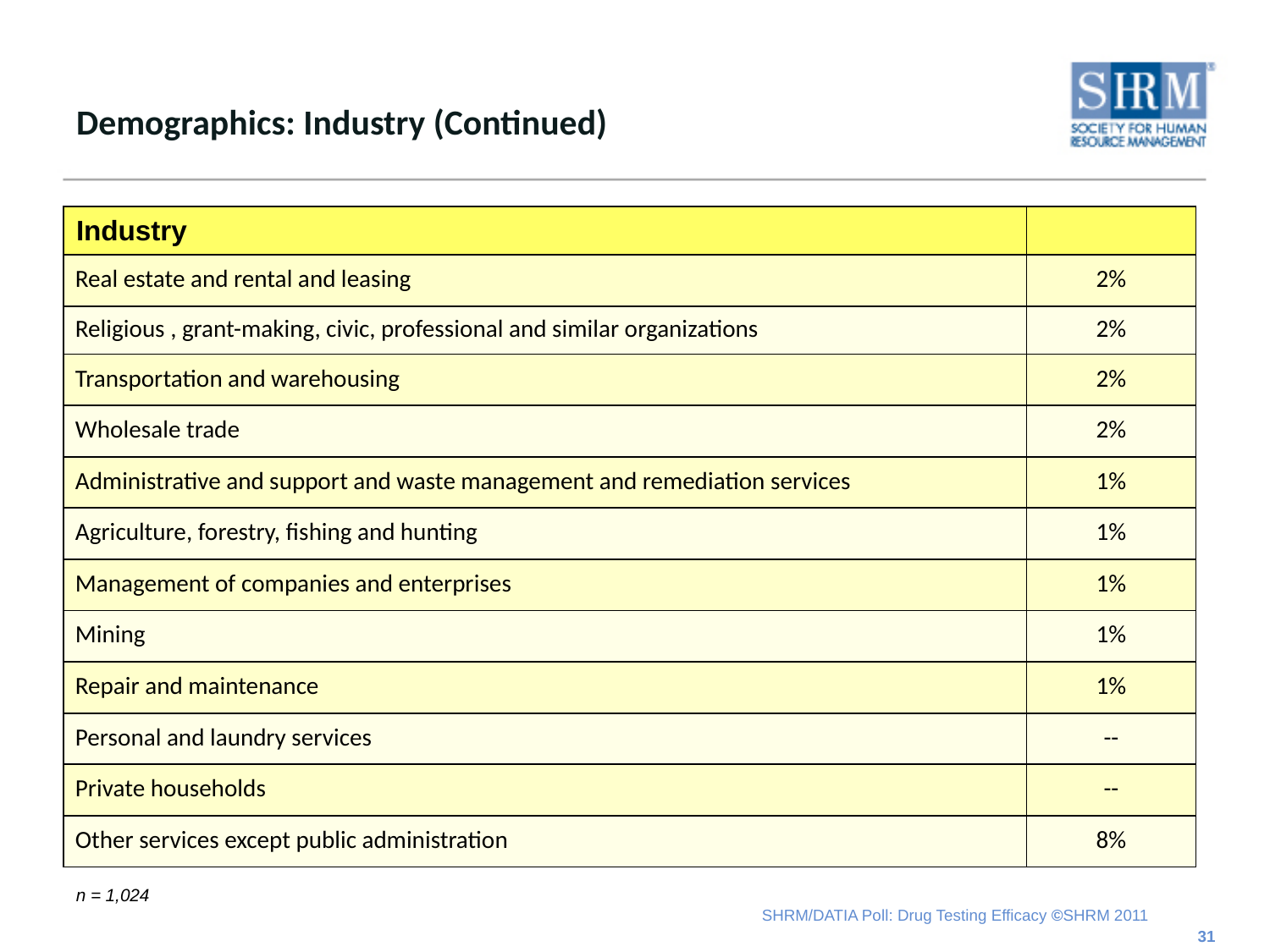

# Demographics: Industry (Continued)
| Industry |  |
| --- | --- |
| Real estate and rental and leasing | 2% |
| Religious , grant-making, civic, professional and similar organizations | 2% |
| Transportation and warehousing | 2% |
| Wholesale trade | 2% |
| Administrative and support and waste management and remediation services | 1% |
| Agriculture, forestry, fishing and hunting | 1% |
| Management of companies and enterprises | 1% |
| Mining | 1% |
| Repair and maintenance | 1% |
| Personal and laundry services | -- |
| Private households | -- |
| Other services except public administration | 8% |
n = 1,024
31